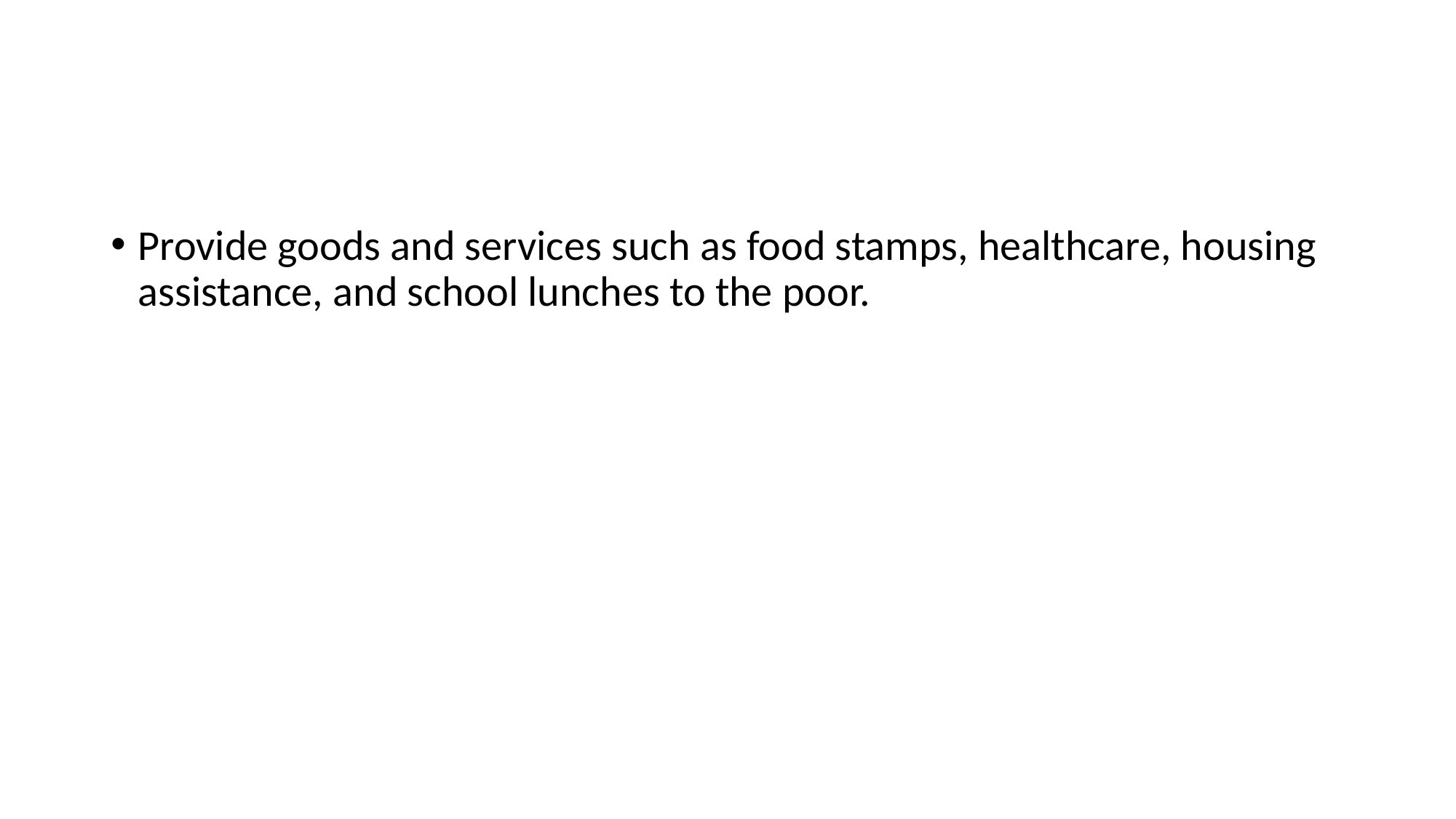

#
Provide goods and services such as food stamps, healthcare, housing assistance, and school lunches to the poor.